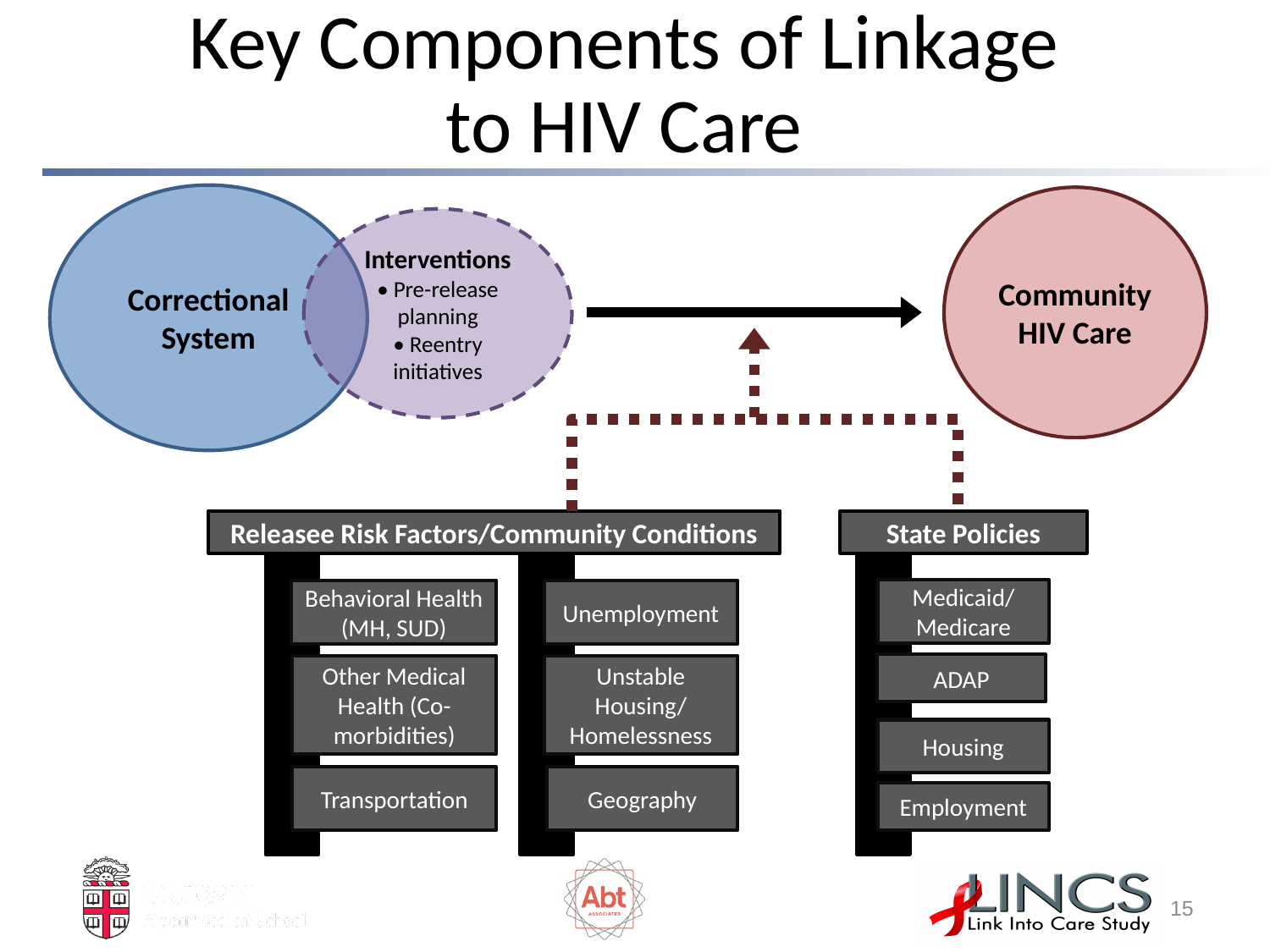

# Key Components of Linkage to HIV Care
Correctional System
Community HIV Care
Interventions
• Pre-release planning
• Reentry initiatives
Releasee Risk Factors/Community Conditions
Behavioral Health (MH, SUD)
Unemployment
Other Medical Health (Co-morbidities)
Unstable Housing/
Homelessness
Transportation
Geography

State Policies
Medicaid/
Medicare
ADAP
Housing
Employment

15